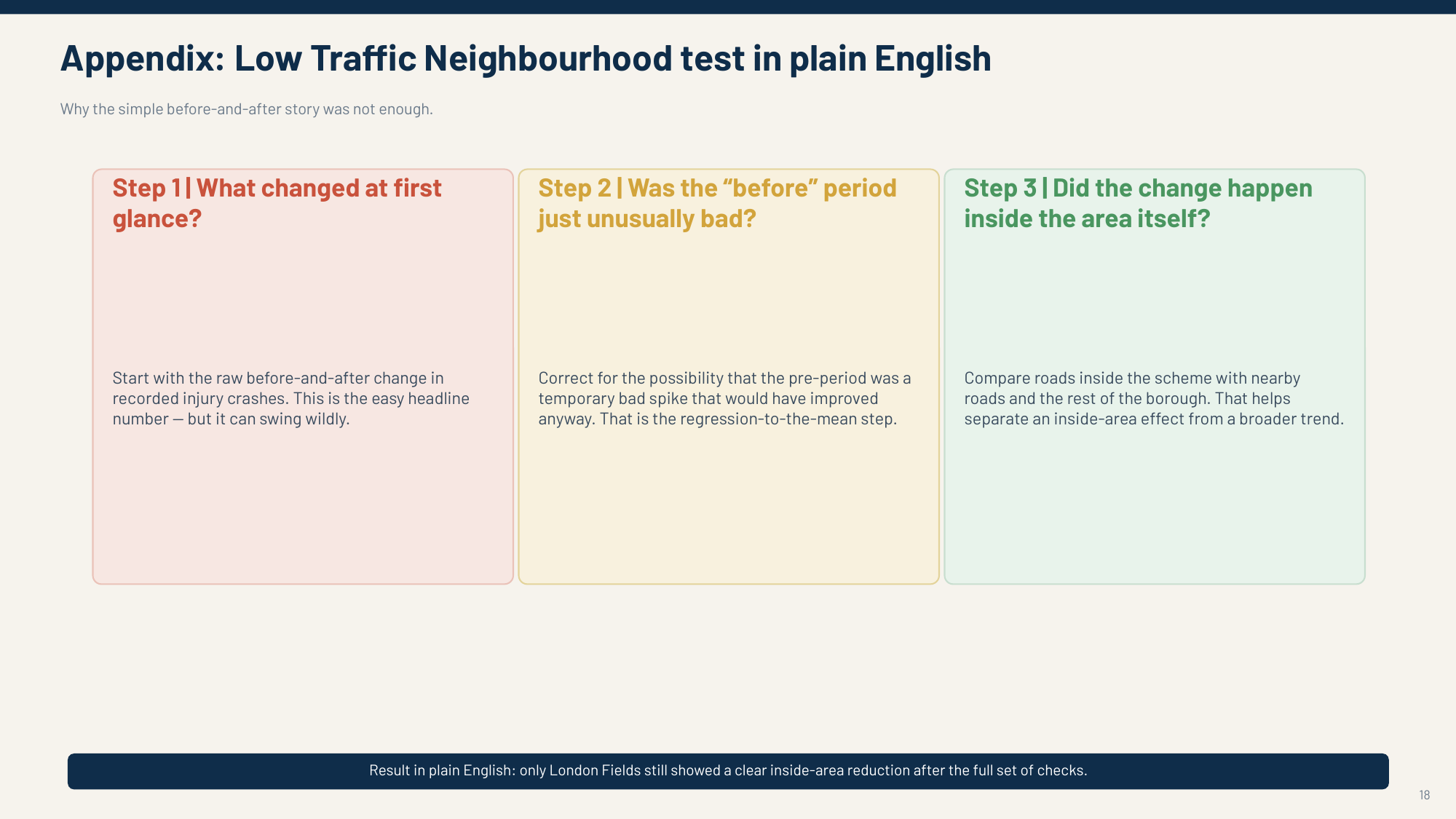

Appendix: Low Traffic Neighbourhood test in plain English
Why the simple before-and-after story was not enough.

Step 1 | What changed at first glance?
Step 2 | Was the “before” period just unusually bad?
Step 3 | Did the change happen inside the area itself?
Start with the raw before-and-after change in recorded injury crashes. This is the easy headline number — but it can swing wildly.
Correct for the possibility that the pre-period was a temporary bad spike that would have improved anyway. That is the regression-to-the-mean step.
Compare roads inside the scheme with nearby roads and the rest of the borough. That helps separate an inside-area effect from a broader trend.

Result in plain English: only London Fields still showed a clear inside-area reduction after the full set of checks.
18